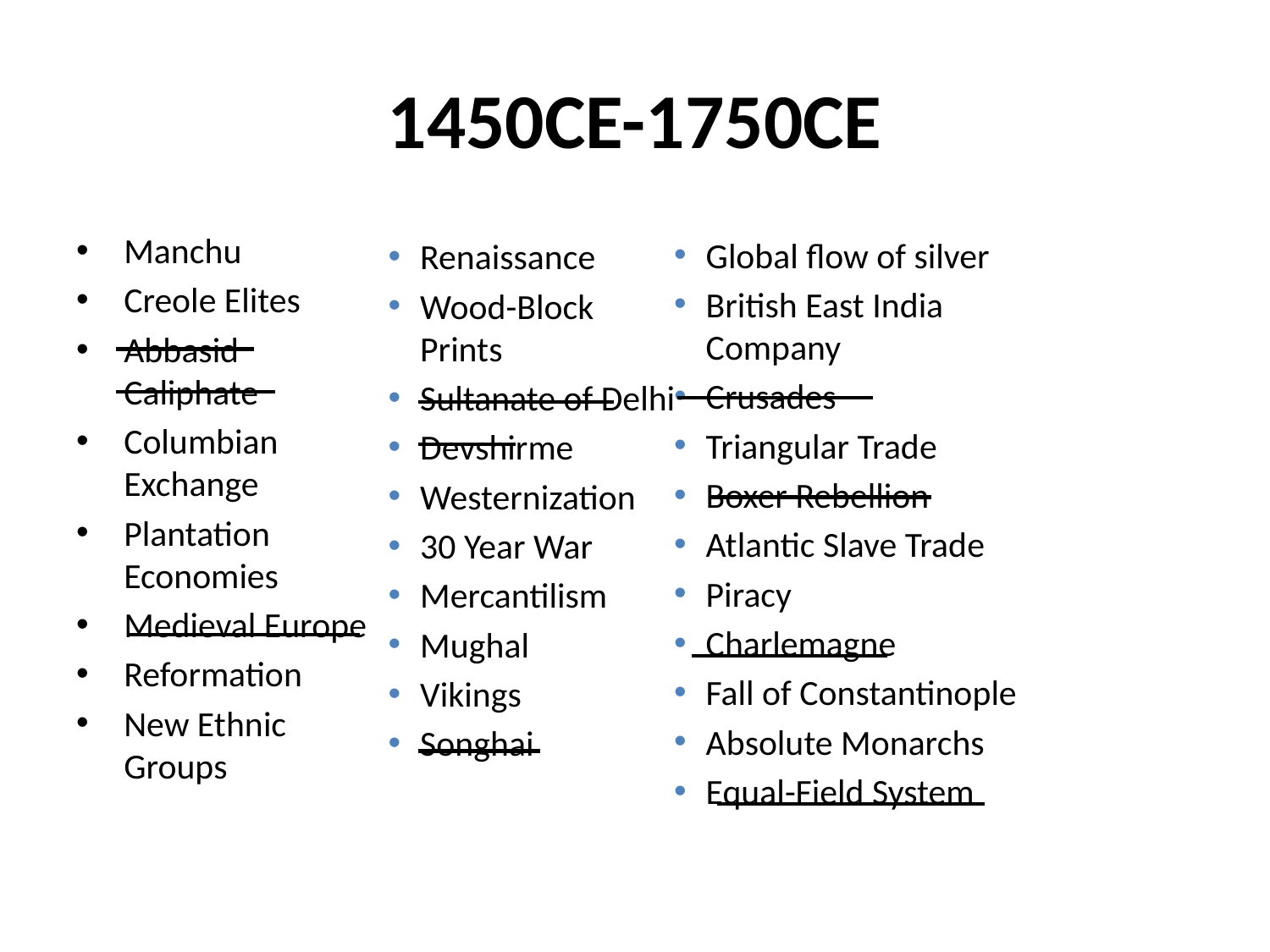

# 1450CE-1750CE

Manchu
Creole Elites
Abbasid Caliphate
Columbian Exchange
Plantation Economies
Medieval Europe
Reformation
New Ethnic Groups

Global flow of silver
British East India Company
Crusades
Triangular Trade
Boxer Rebellion
Atlantic Slave Trade
Piracy
Charlemagne
Fall of Constantinople
Absolute Monarchs
Equal-Field System

Renaissance
Wood-Block Prints
Sultanate of Delhi
Devshirme
Westernization
30 Year War
Mercantilism
Mughal
Vikings
Songhai